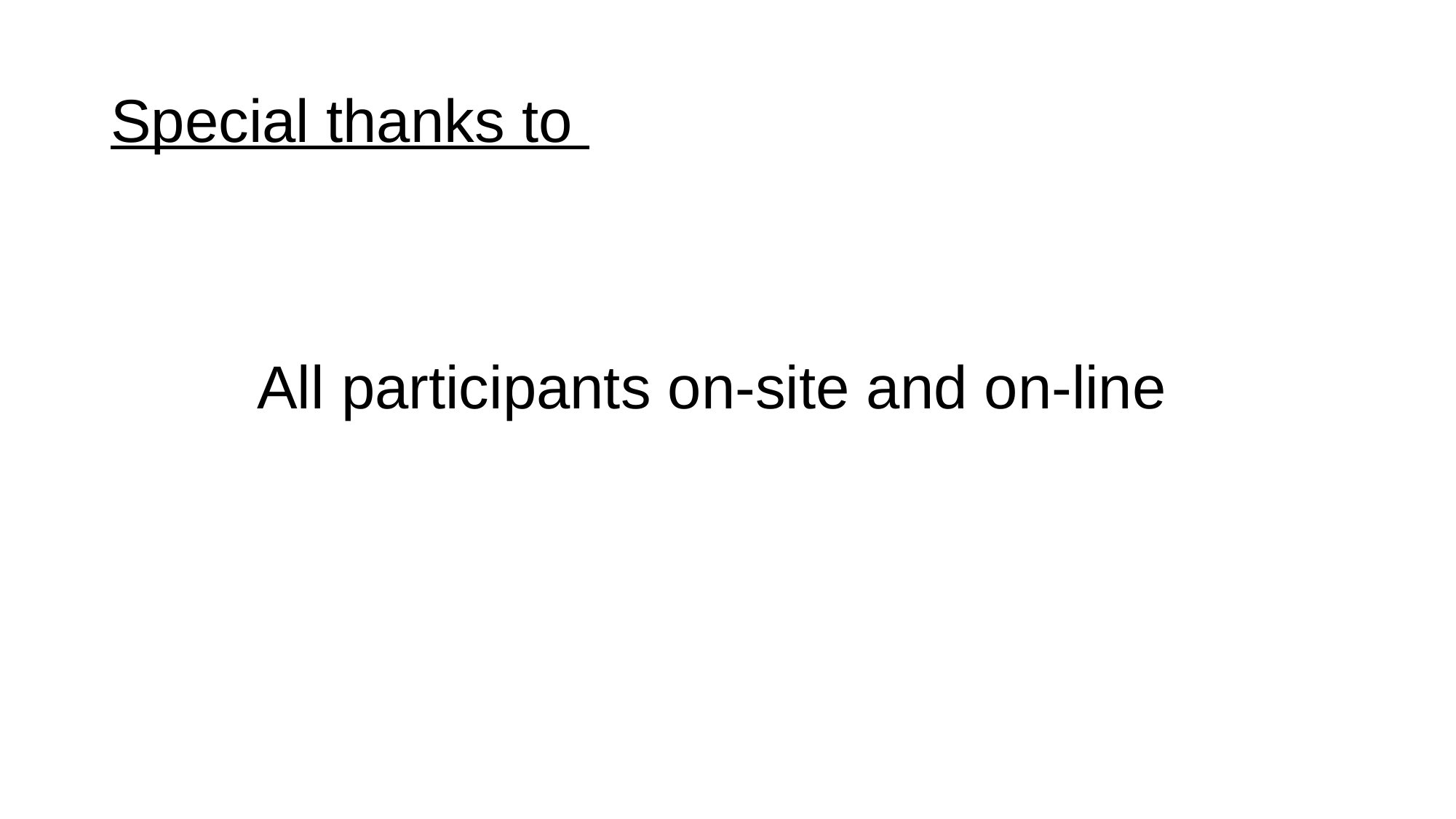

# Special thanks to
All participants on-site and on-line